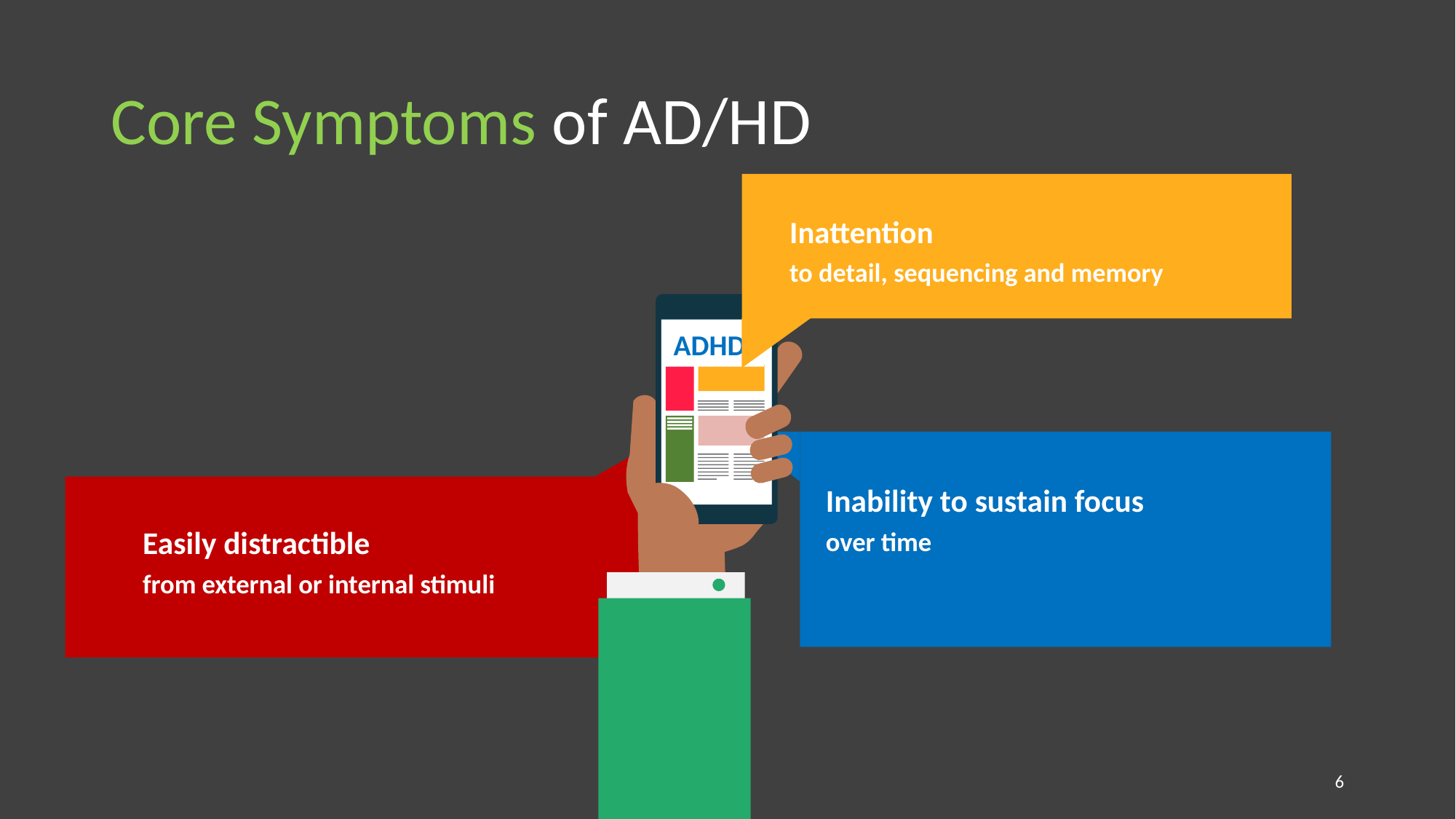

# Core Symptoms of AD/HD
LOREM IPSUM DOLOR SIT AMET

Inattention
to detail, sequencing and memory

ADHD

Inability to sustain focus
over time
Easily distractible
from external or internal stimuli